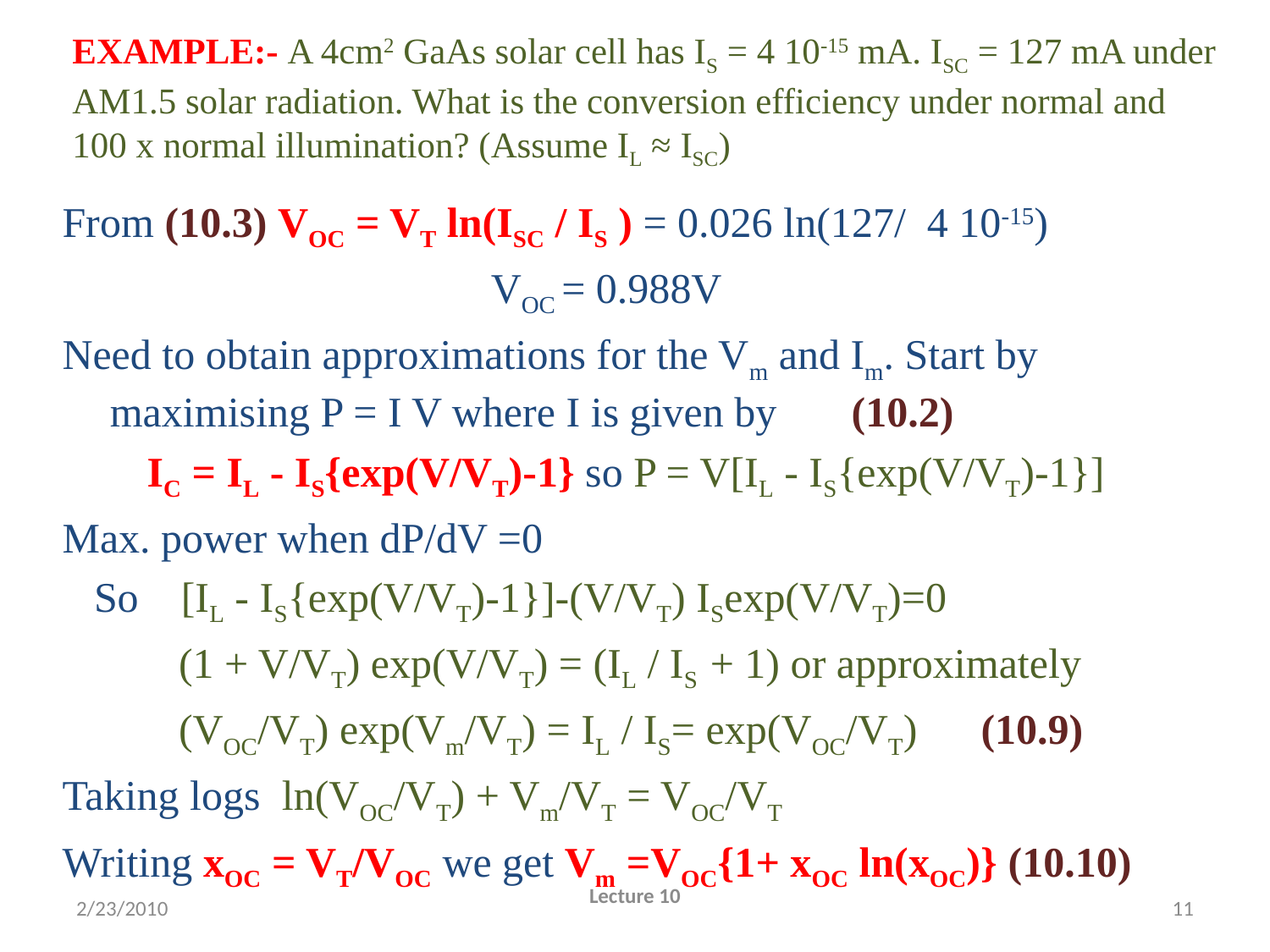

# EXAMPLE:- A 4cm2 GaAs solar cell has IS = 4 10-15 mA. ISC = 127 mA under AM1.5 solar radiation. What is the conversion efficiency under normal and 100 x normal illumination? (Assume IL ≈ ISC)
From (10.3) VOC = VT ln(ISC / IS ) = 0.026 ln(127/  4 10-15)
	 			VOC = 0.988V
Need to obtain approximations for the Vm and Im. Start by maximising P = I V where I is given by       (10.2)
        IC = IL - IS{exp(V/VT)-1} so P = V[IL - IS{exp(V/VT)-1}]
Max. power when dP/dV =0
   So    [IL - IS{exp(V/VT)-1}]-(V/VT) ISexp(V/VT)=0
           (1 + V/VT) exp(V/VT) = (IL / IS  + 1) or approximately
           (VOC/VT) exp(Vm/VT) = IL / IS= exp(VOC/VT)      (10.9)
Taking logs  ln(VOC/VT) + Vm/VT = VOC/VT
Writing xOC = VT/VOC we get Vm =VOC{1+ xOC ln(xOC)} (10.10)
2/23/2010
Lecture 10

11